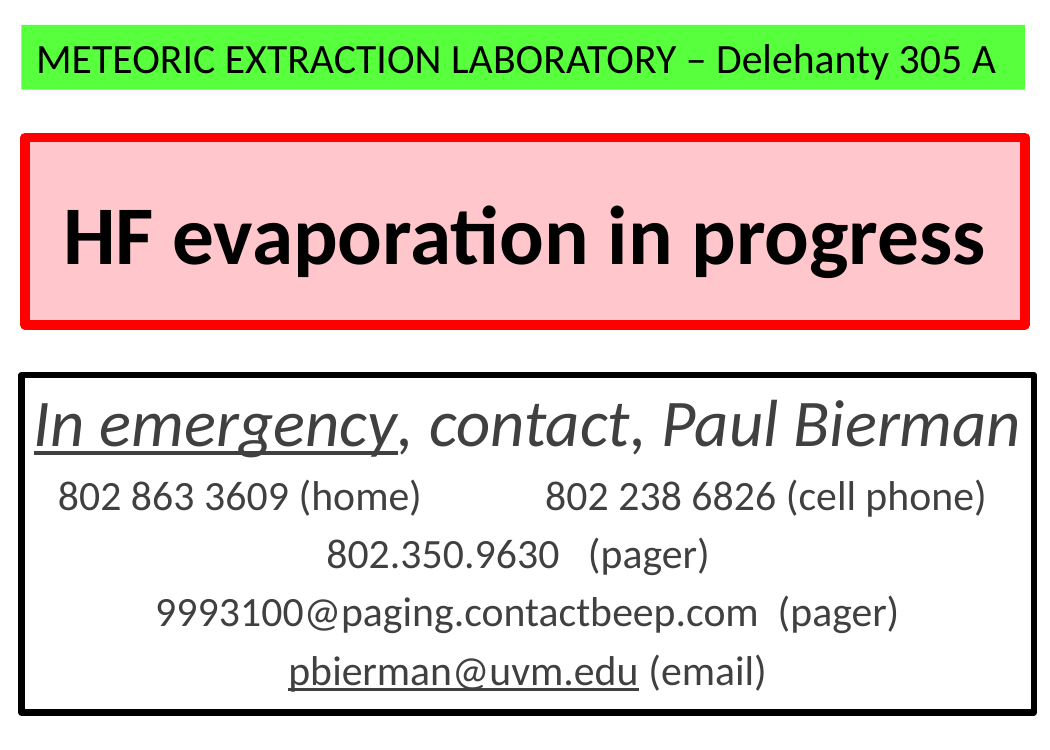

METEORIC EXTRACTION LABORATORY – Delehanty 305 A
# HF evaporation in progress
In emergency, contact, Paul Bierman
802 863 3609 (home)             802 238 6826 (cell phone)
802.350.9630   (pager)
9993100@paging.contactbeep.com  (pager)
pbierman@uvm.edu (email)